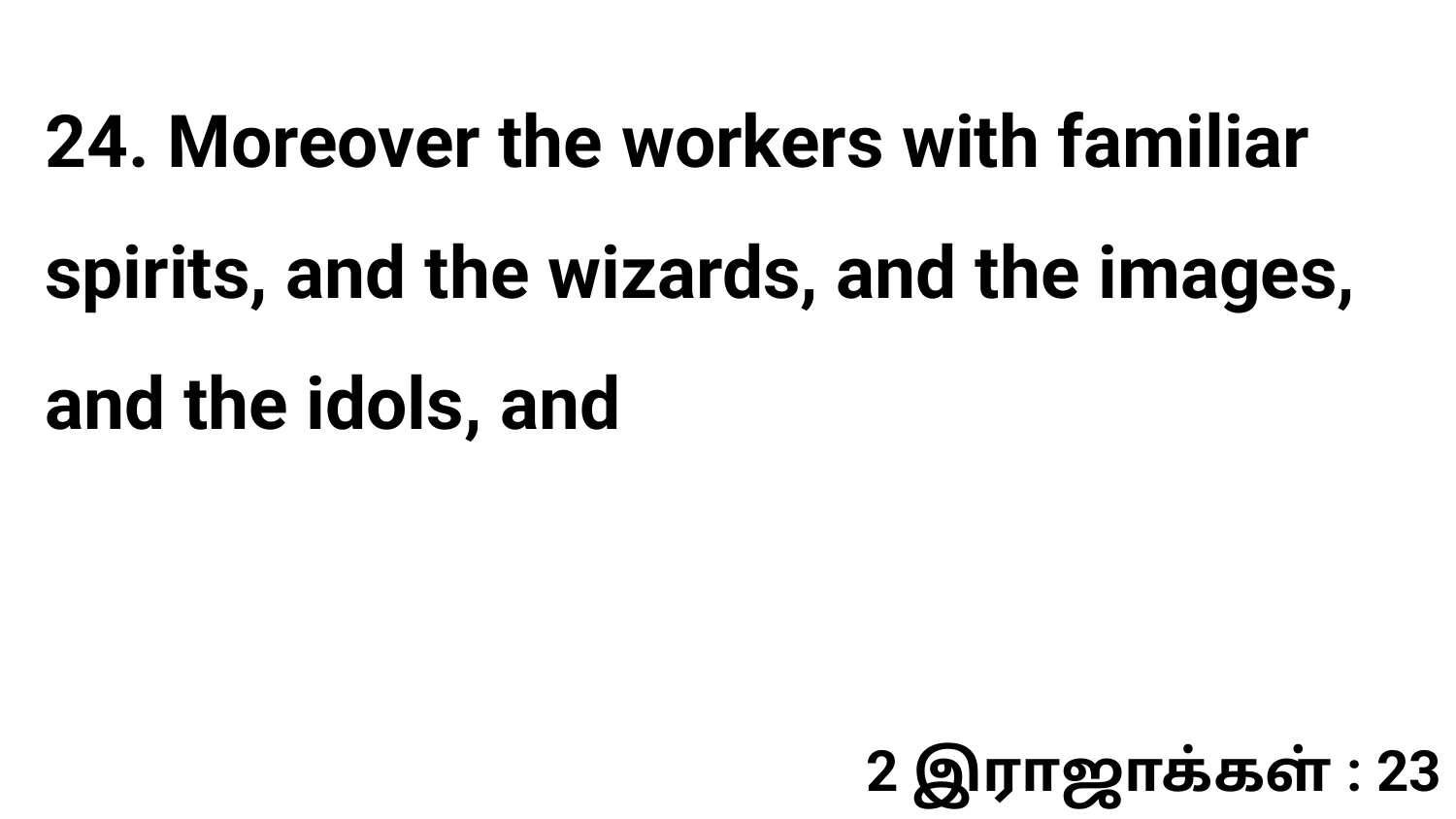

24. Moreover the workers with familiar spirits, and the wizards, and the images, and the idols, and
2 இராஜாக்கள் : 23